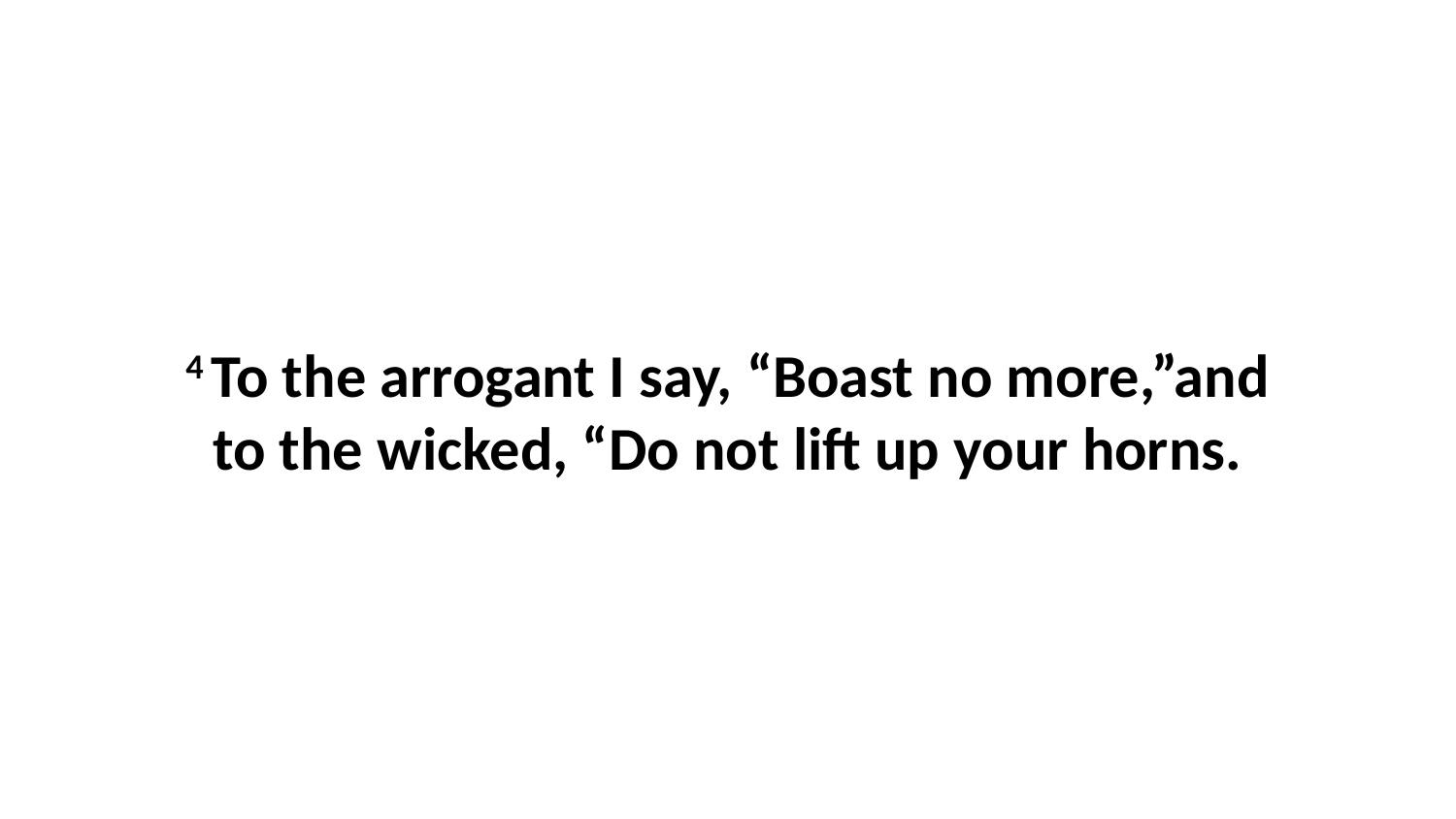

4 To the arrogant I say, “Boast no more,”and to the wicked, “Do not lift up your horns.